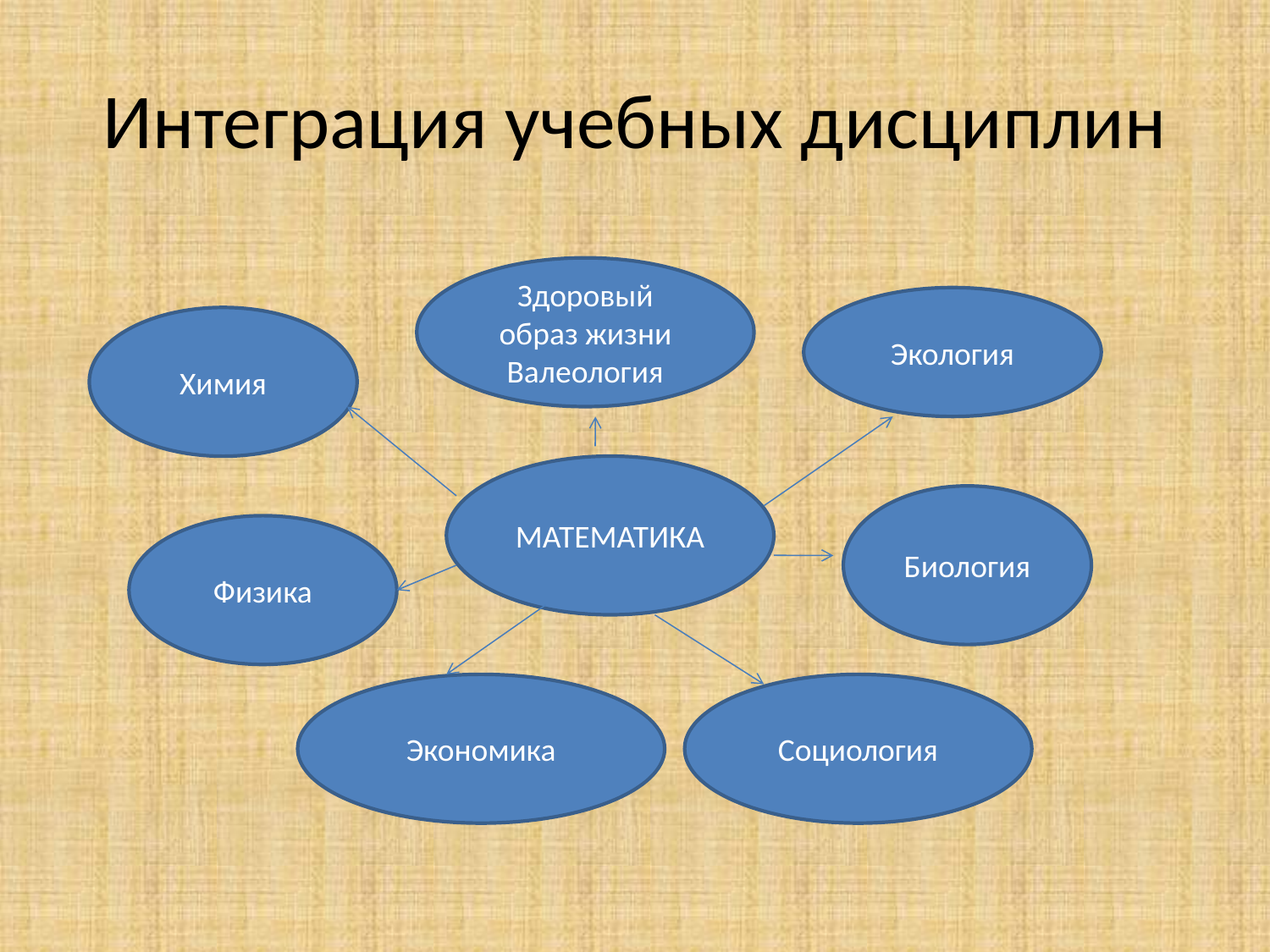

# Интеграция учебных дисциплин

Здоровый образ жизни Валеология
Экология
Химия
МАТЕМАТИКА
Биология
Физика
Экономика
Социология